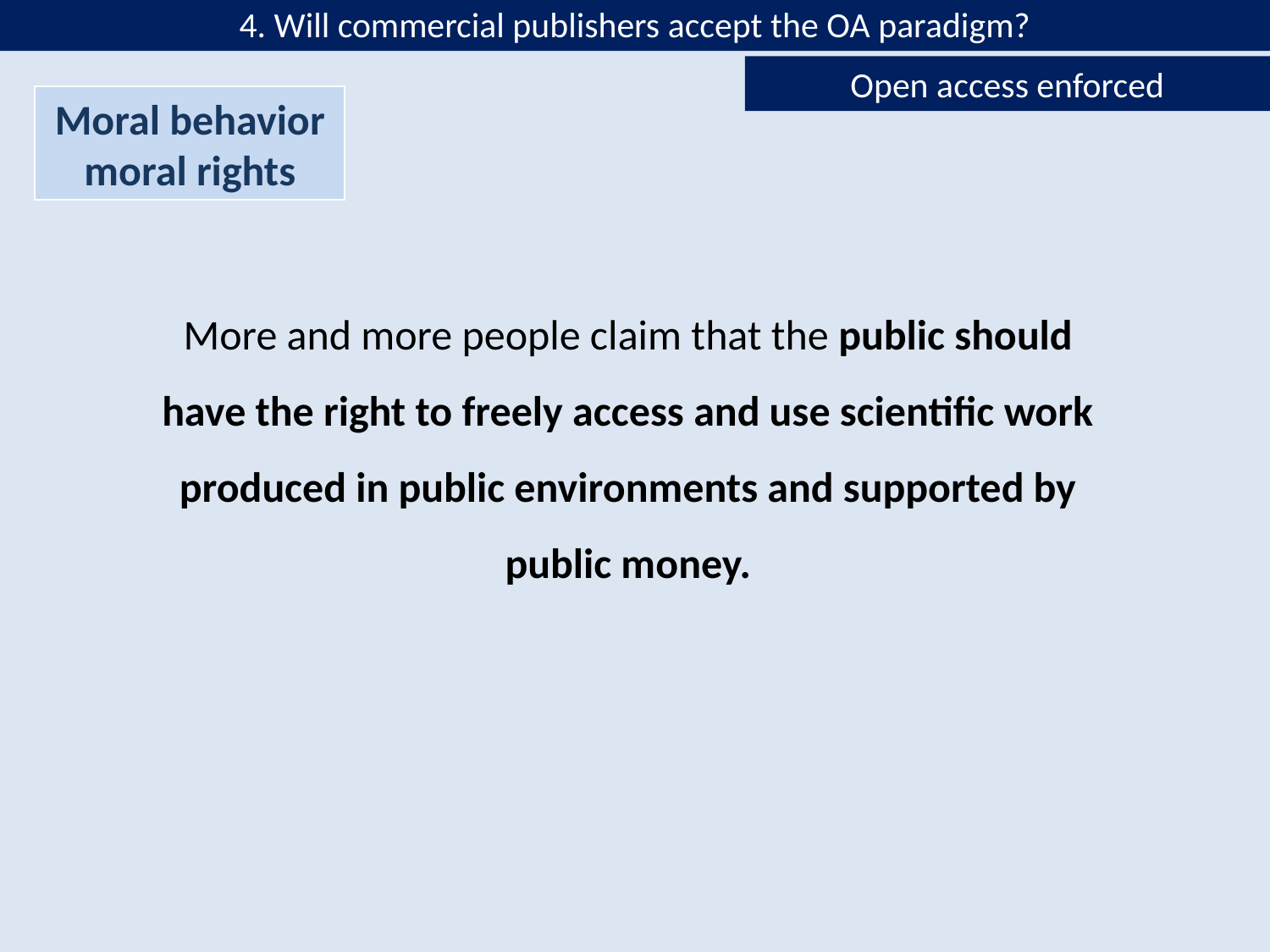

4. Will commercial publishers accept the OA paradigm?
Open access enforced
Moral behavior
moral rights
More and more people claim that the public should have the right to freely access and use scientific work produced in public environments and supported by public money.